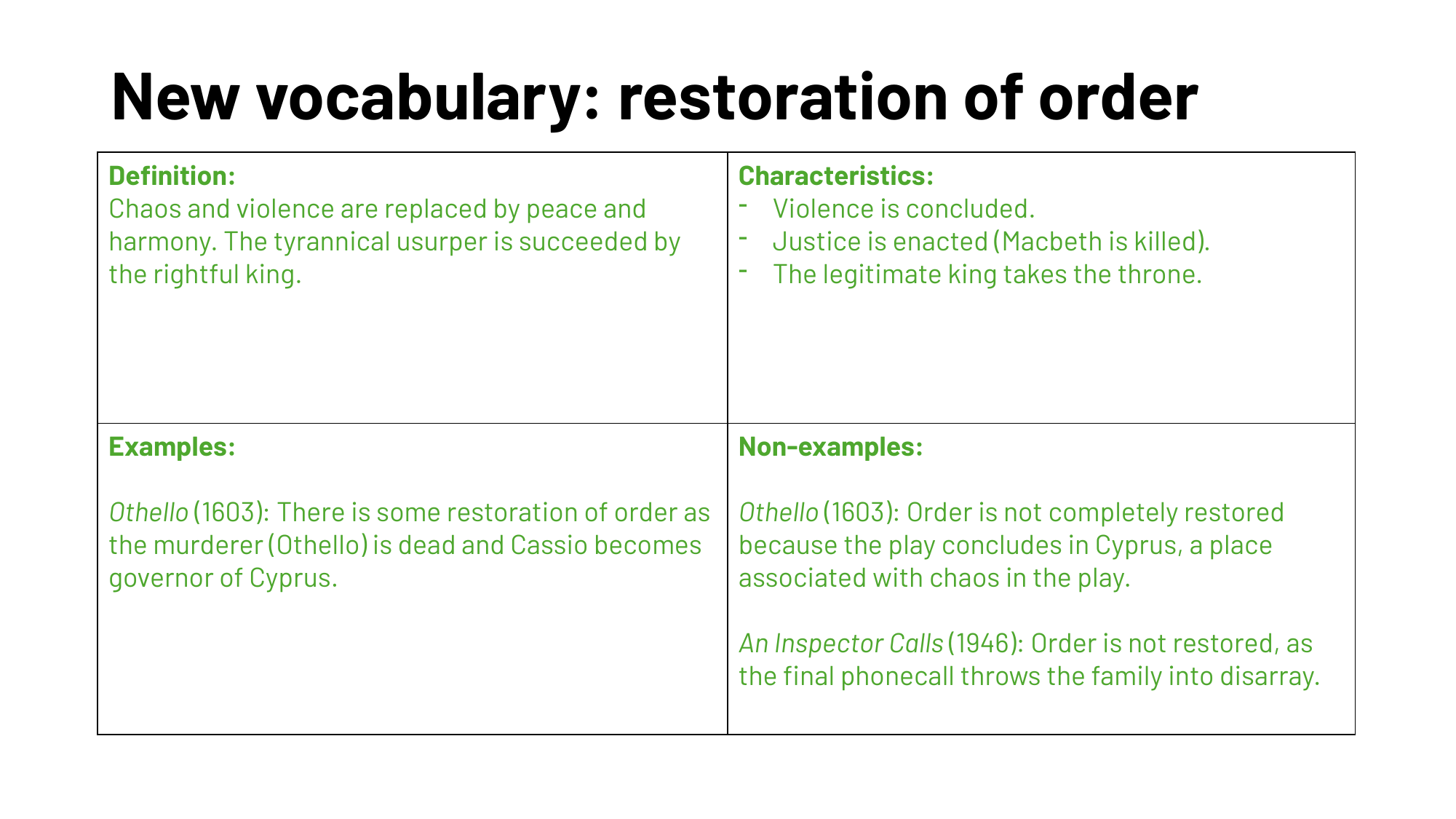

# New vocabulary: restoration of order
| Definition: Chaos and violence are replaced by peace and harmony. The tyrannical usurper is succeeded by the rightful king. | Characteristics: Violence is concluded. Justice is enacted (Macbeth is killed). The legitimate king takes the throne. |
| --- | --- |
| Examples: Othello (1603): There is some restoration of order as the murderer (Othello) is dead and Cassio becomes governor of Cyprus. | Non-examples: Othello (1603): Order is not completely restored because the play concludes in Cyprus, a place associated with chaos in the play. An Inspector Calls (1946): Order is not restored, as the final phonecall throws the family into disarray. |